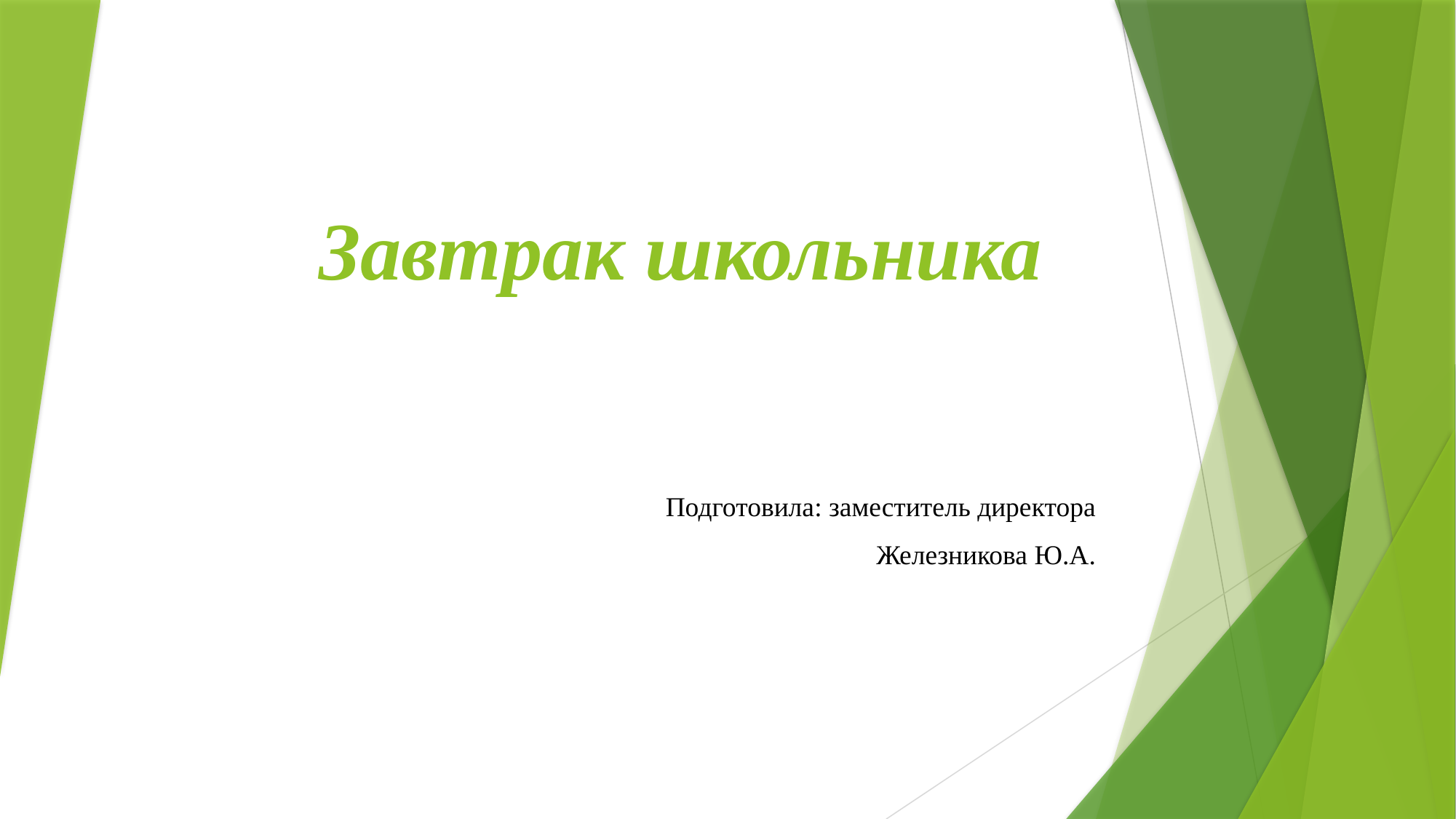

# Завтрак школьника
Подготовила: заместитель директора
Железникова Ю.А.